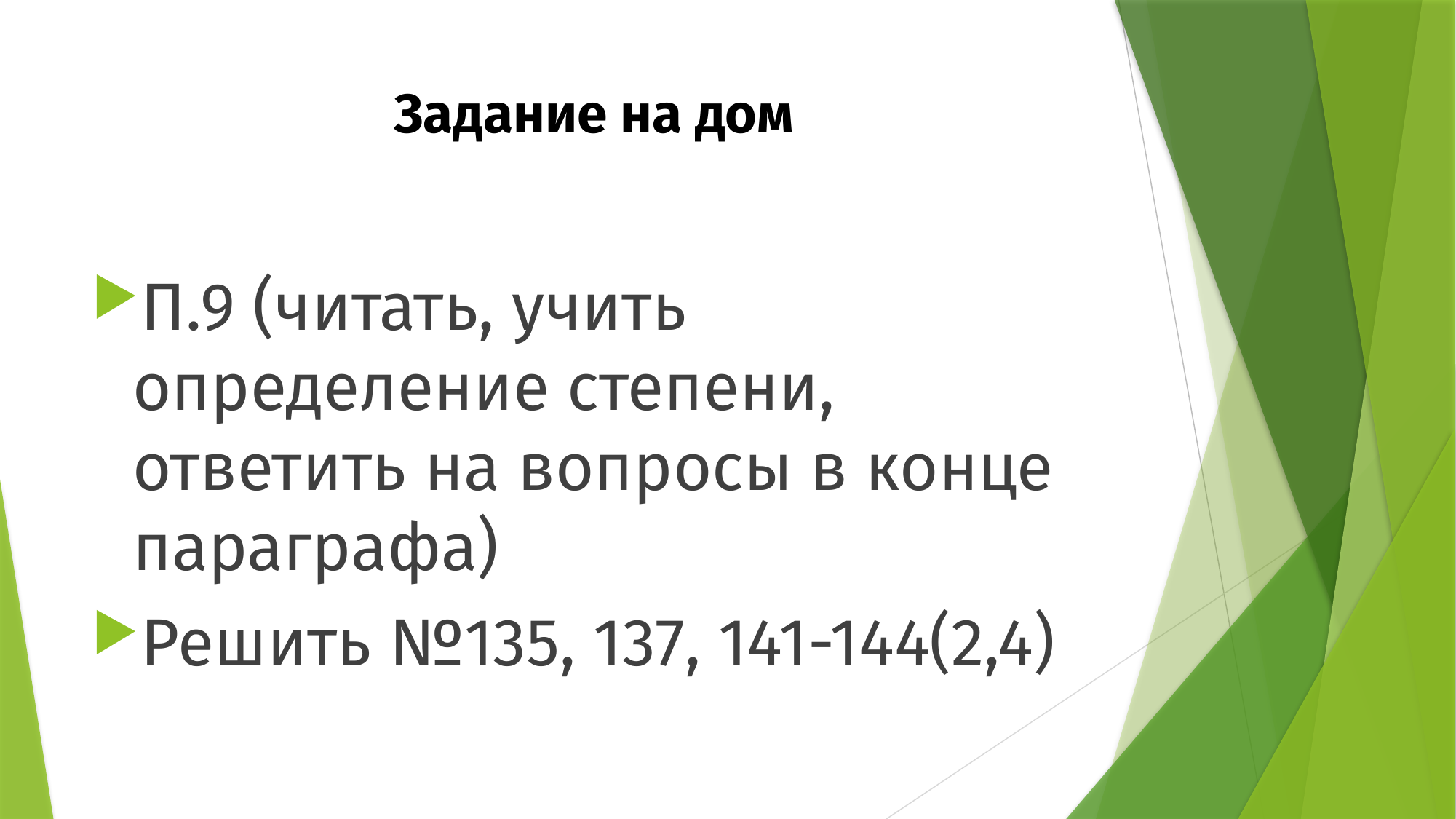

# Задание на дом
П.9 (читать, учить определение степени, ответить на вопросы в конце параграфа)
Решить №135, 137, 141-144(2,4)